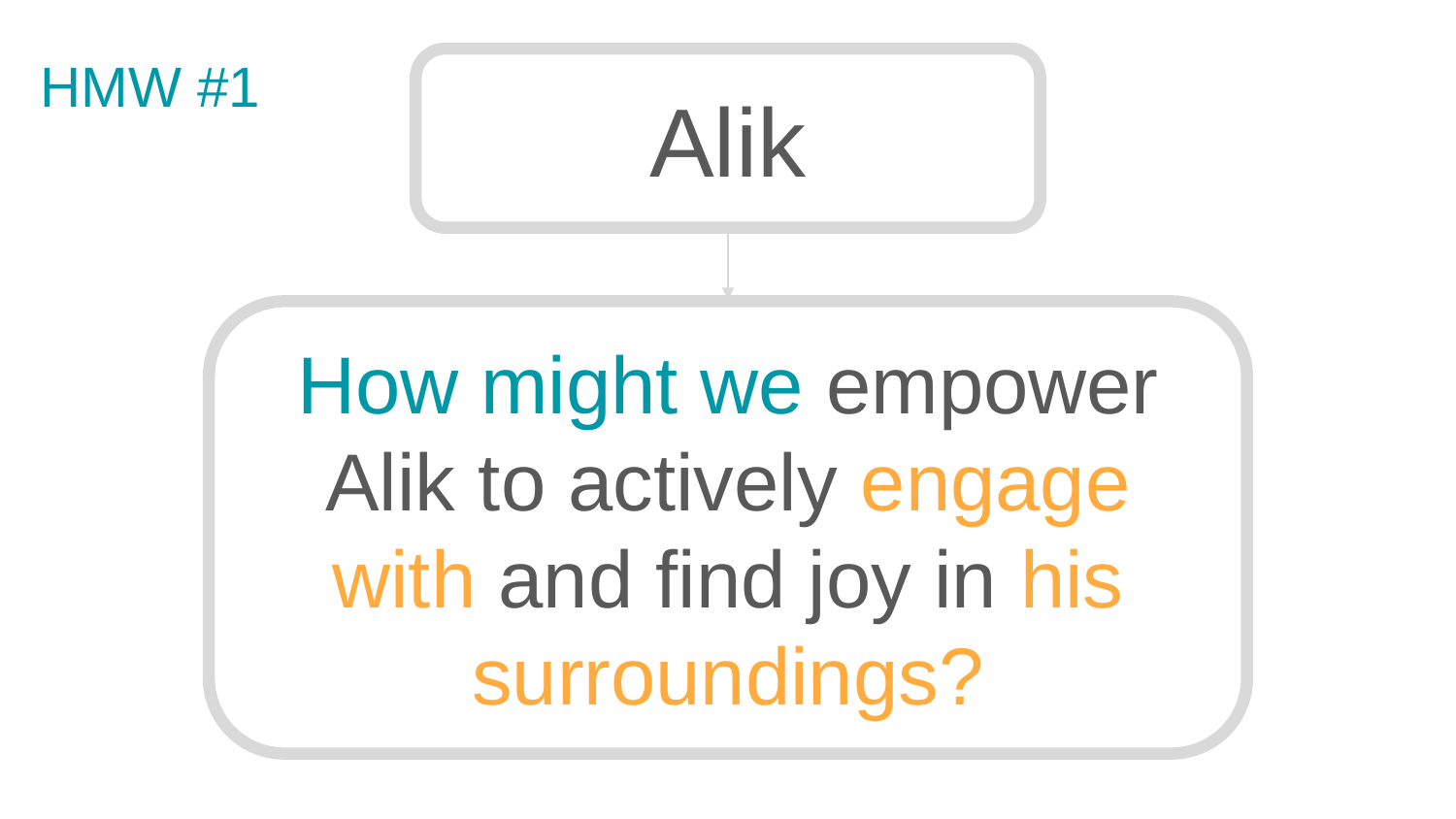

HMW #1
Alik
How might we empower Alik to actively engage with and find joy in his surroundings?